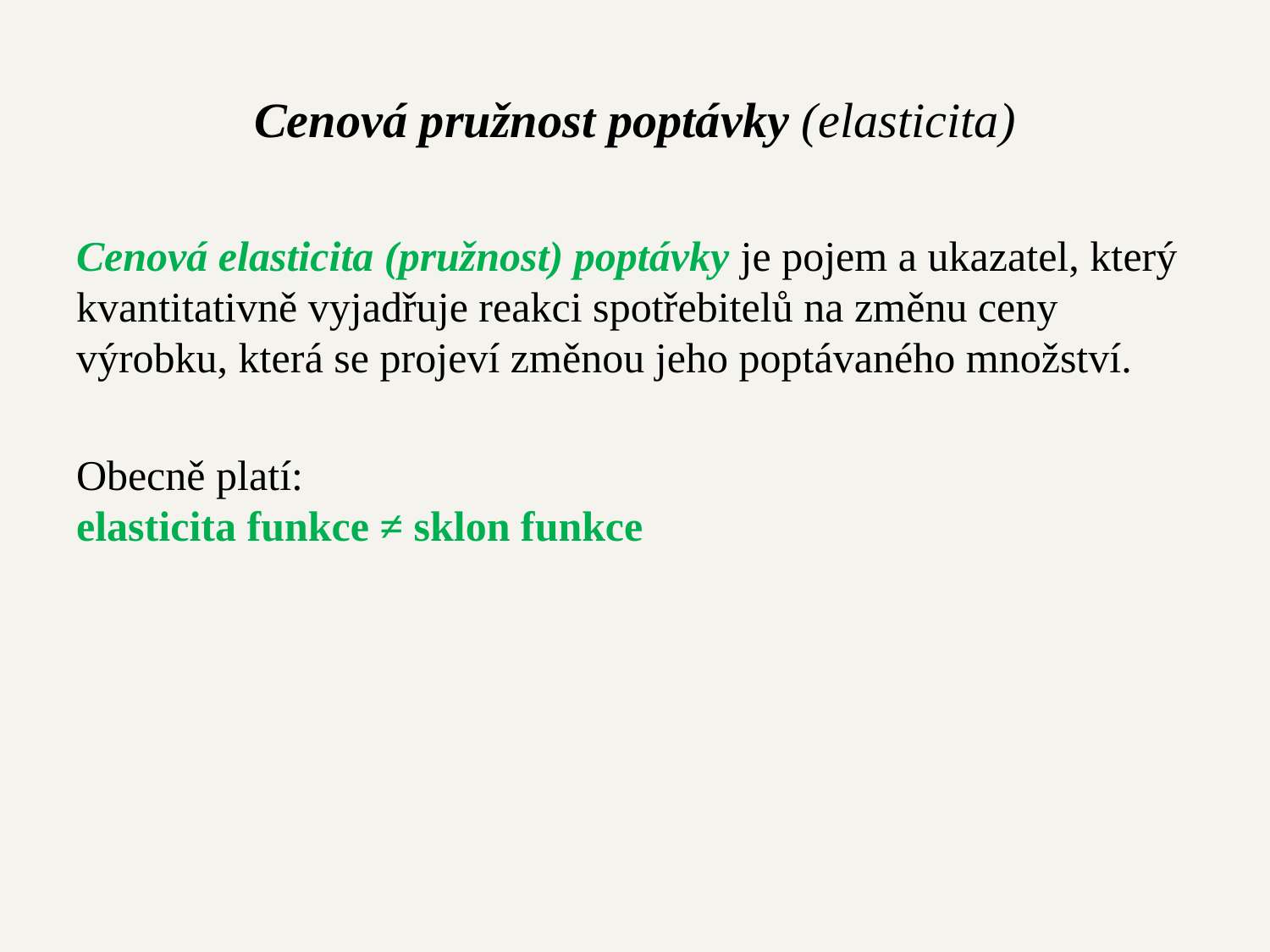

# Cenová pružnost poptávky (elasticita)
Cenová elasticita (pružnost) poptávky je pojem a ukazatel, který kvantitativně vyjadřuje reakci spotřebitelů na změnu ceny výrobku, která se projeví změnou jeho poptávaného množství.

Obecně platí:
elasticita funkce ≠ sklon funkce